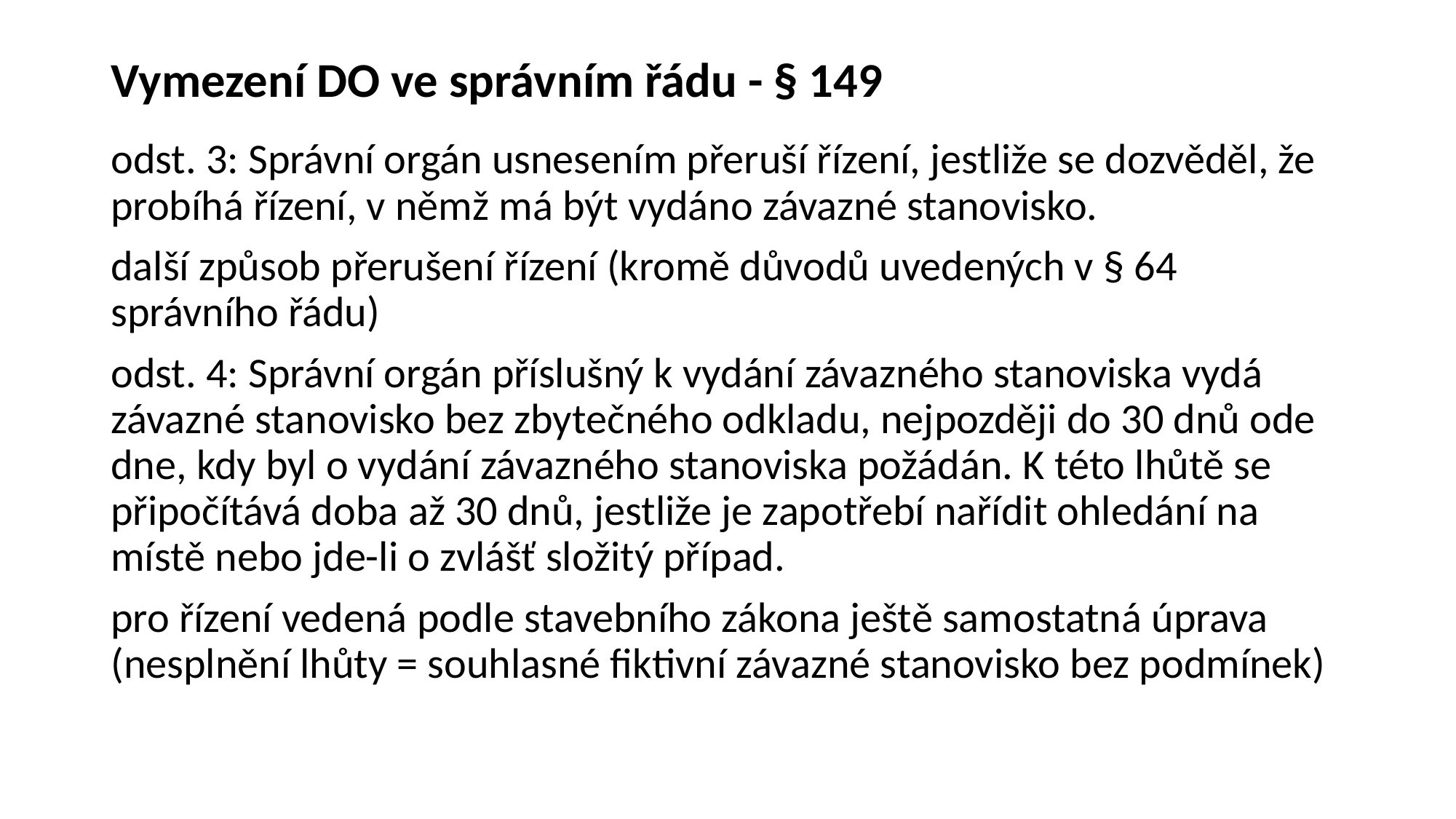

# Vymezení DO ve správním řádu - § 149
odst. 3: Správní orgán usnesením přeruší řízení, jestliže se dozvěděl, že probíhá řízení, v němž má být vydáno závazné stanovisko.
další způsob přerušení řízení (kromě důvodů uvedených v § 64 správního řádu)
odst. 4: Správní orgán příslušný k vydání závazného stanoviska vydá závazné stanovisko bez zbytečného odkladu, nejpozději do 30 dnů ode dne, kdy byl o vydání závazného stanoviska požádán. K této lhůtě se připočítává doba až 30 dnů, jestliže je zapotřebí nařídit ohledání na místě nebo jde-li o zvlášť složitý případ.
pro řízení vedená podle stavebního zákona ještě samostatná úprava (nesplnění lhůty = souhlasné fiktivní závazné stanovisko bez podmínek)